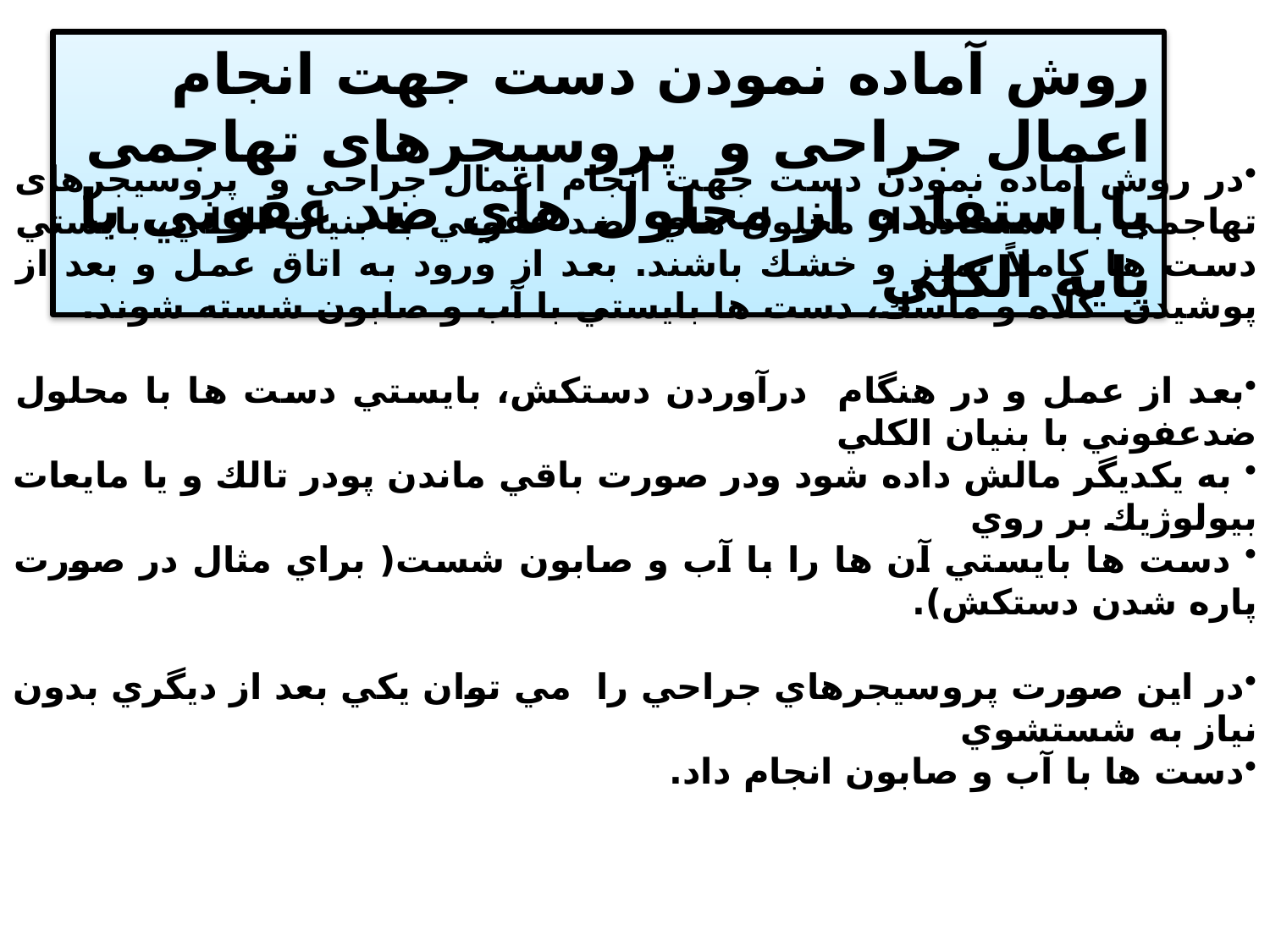

روش آماده نمودن دست جهت انجام اعمال جراحی و  پروسیجرهای تهاجمی با استفاده از محلول هاي ضد عفوني با پايه الكلي
در روش آماده نمودن دست جهت انجام اعمال جراحی و  پروسیجرهای تهاجمی با استفاده از محلول هاي  ضد عفوني با بنيان الكلي، بايستي دست ها كاملاً تميز و خشك باشند. بعد از ورود به اتاق عمل و بعد از پوشيدن  كلاه و ماسك، دست ها بايستي با آب و صابون شسته شوند.

بعد از عمل و در هنگام  درآوردن دستكش، بايستي دست ها با محلول ضدعفوني با بنيان الكلي
 به يكديگر مالش داده شود ودر صورت باقي ماندن پودر تالك و يا مايعات بيولوژيك بر روي
 دست ها بايستي آن ها را با آب و صابون شست( براي مثال در صورت پاره شدن دستكش).

در اين صورت پروسيجرهاي جراحي را  مي توان يكي بعد از ديگري بدون نياز به شستشوي
دست ها با آب و صابون انجام داد.